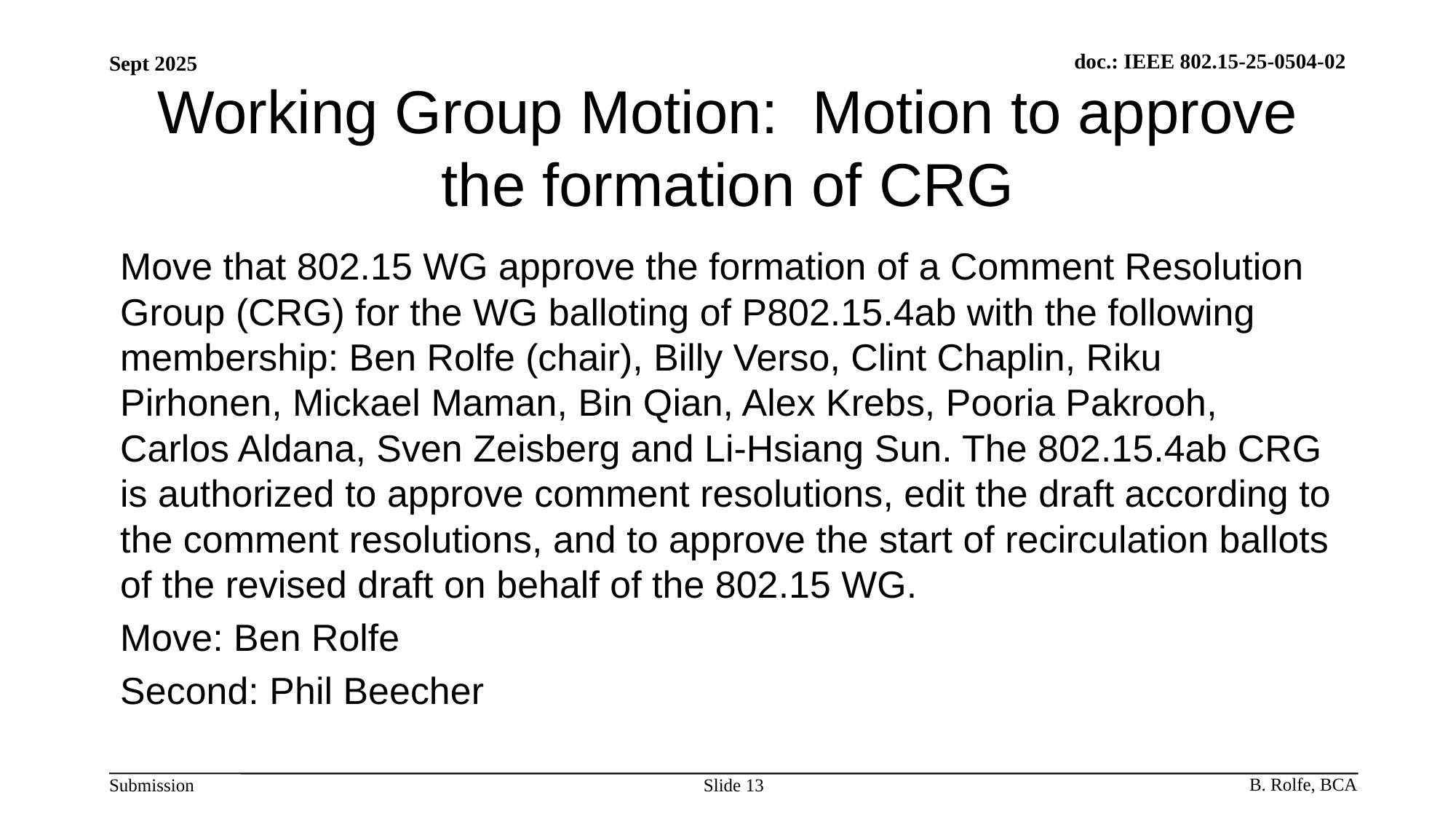

# Working Group Motion:  Motion to approve the formation of CRG
Move that 802.15 WG approve the formation of a Comment Resolution Group (CRG) for the WG balloting of P802.15.4ab with the following membership: Ben Rolfe (chair), Billy Verso, Clint Chaplin, Riku Pirhonen, Mickael Maman, Bin Qian, Alex Krebs, Pooria Pakrooh, Carlos Aldana, Sven Zeisberg and Li-Hsiang Sun. The 802.15.4ab CRG is authorized to approve comment resolutions, edit the draft according to the comment resolutions, and to approve the start of recirculation ballots of the revised draft on behalf of the 802.15 WG.
Move: Ben Rolfe
Second: Phil Beecher

Slide 13